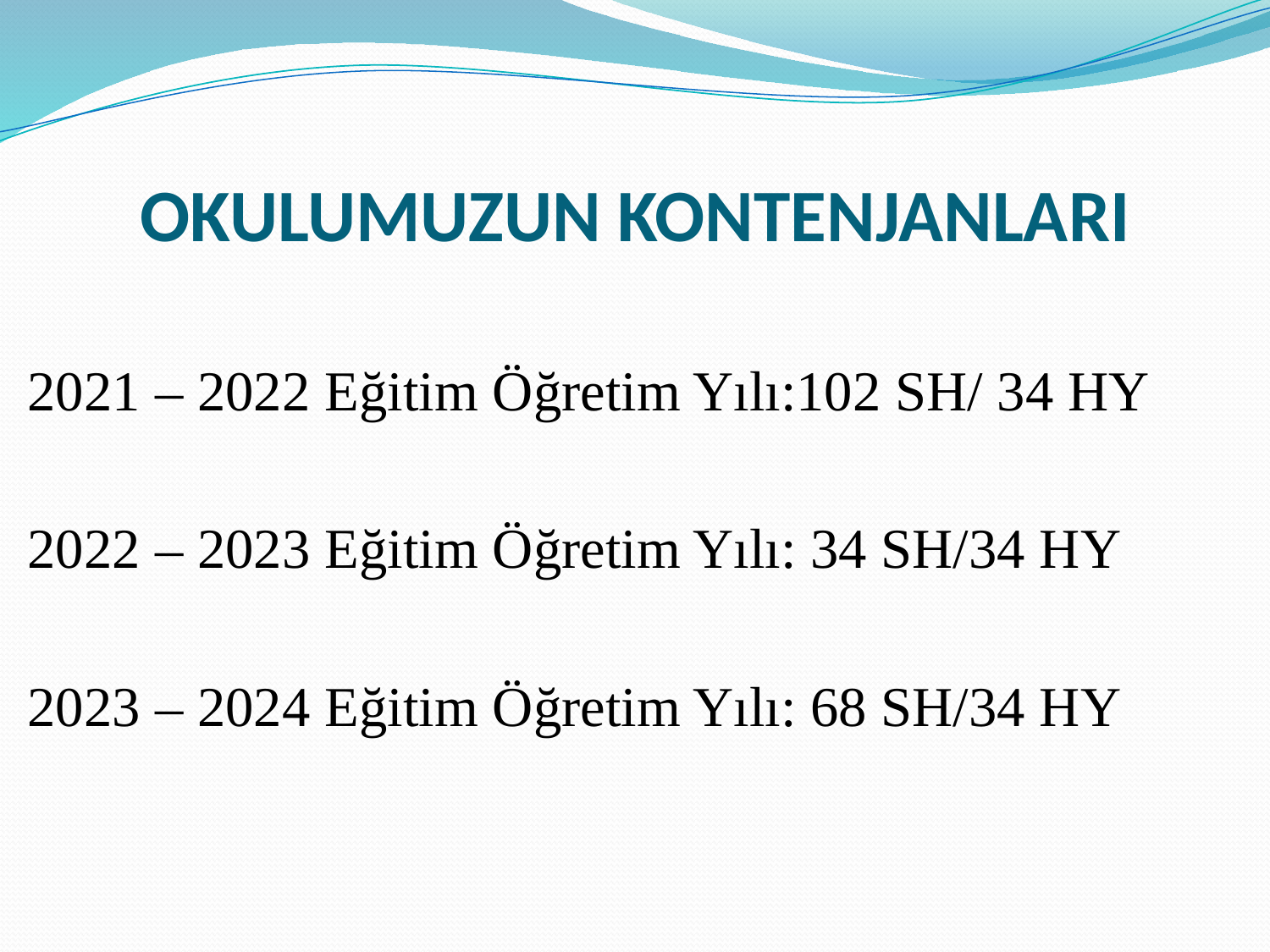

# OKULUMUZUN KONTENJANLARI

2021 – 2022 Eğitim Öğretim Yılı:102 SH/ 34 HY

2022 – 2023 Eğitim Öğretim Yılı: 34 SH/34 HY

2023 – 2024 Eğitim Öğretim Yılı: 68 SH/34 HY